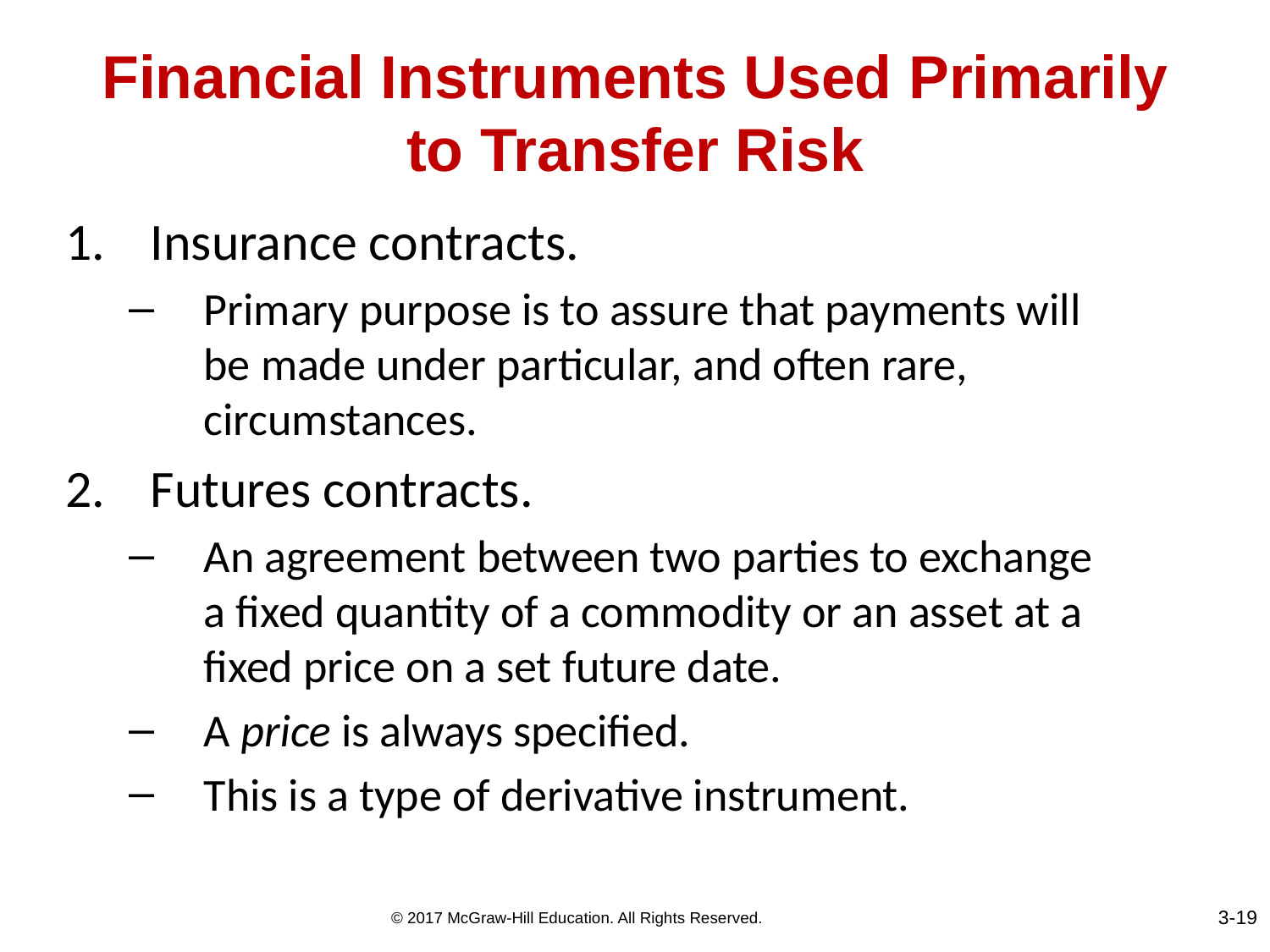

# Financial Instruments Used Primarily to Transfer Risk
Insurance contracts.
Primary purpose is to assure that payments will be made under particular, and often rare, circumstances.
Futures contracts.
An agreement between two parties to exchange a fixed quantity of a commodity or an asset at a fixed price on a set future date.
A price is always specified.
This is a type of derivative instrument.
3-19
© 2017 McGraw-Hill Education. All Rights Reserved.